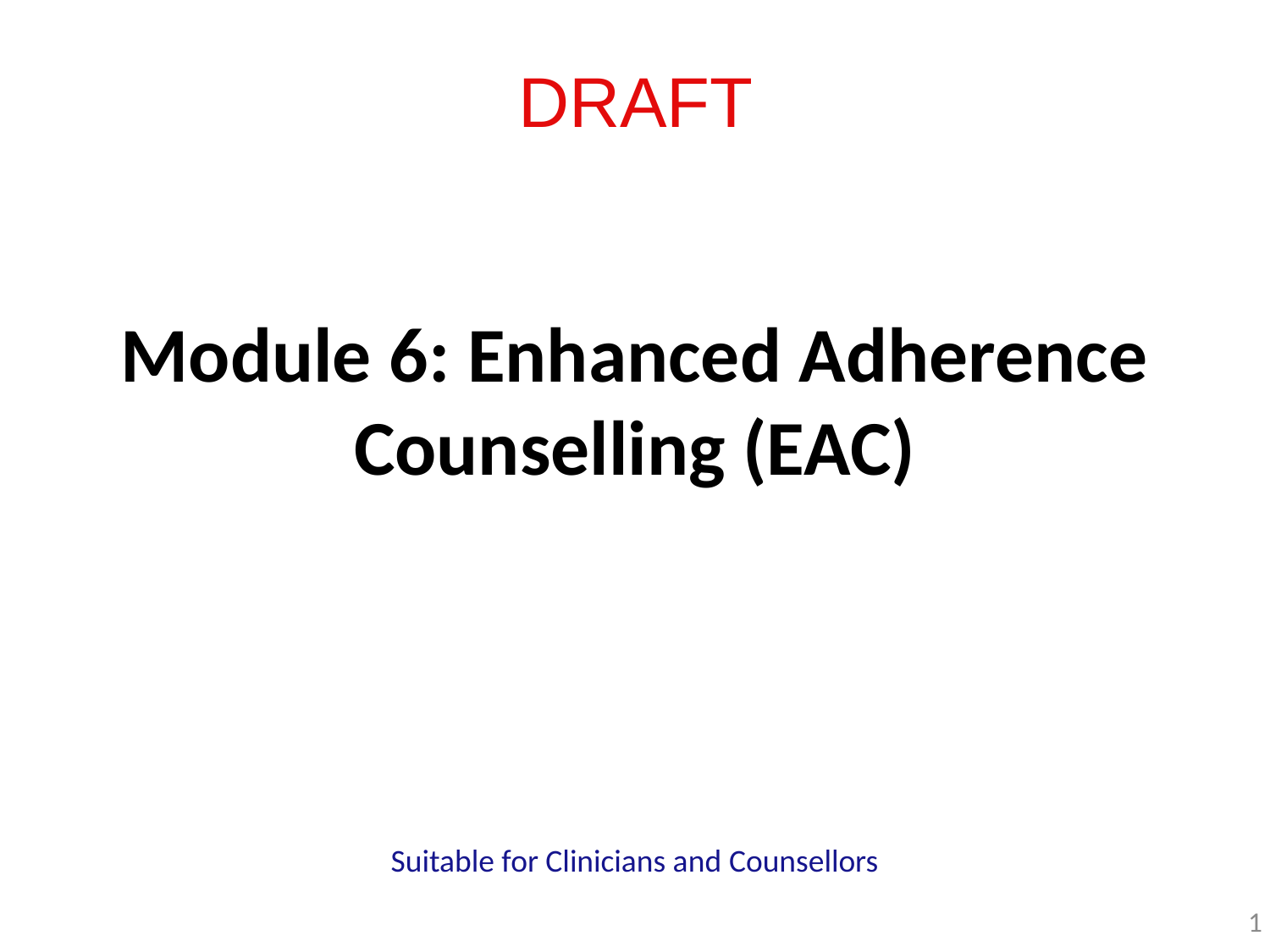

DRAFT
# Module 6: Enhanced Adherence Counselling (EAC)
Suitable for Clinicians and Counsellors
1